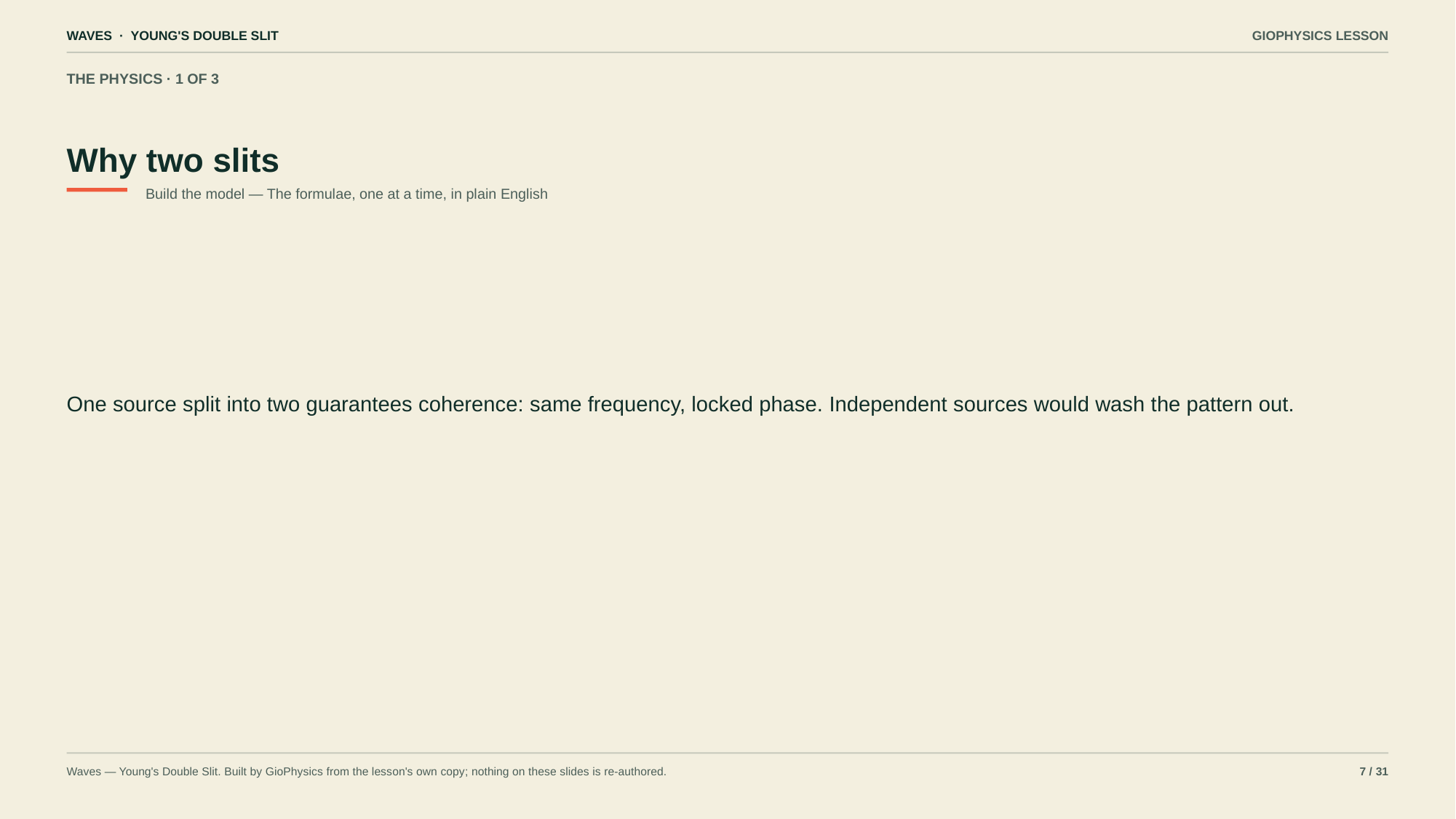

WAVES  ·  YOUNG'S DOUBLE SLIT
GIOPHYSICS LESSON

THE PHYSICS · 1 OF 3
Why two slits
Build the model — The formulae, one at a time, in plain English

One source split into two guarantees coherence: same frequency, locked phase. Independent sources would wash the pattern out.

Waves — Young's Double Slit. Built by GioPhysics from the lesson's own copy; nothing on these slides is re-authored.
7 / 31